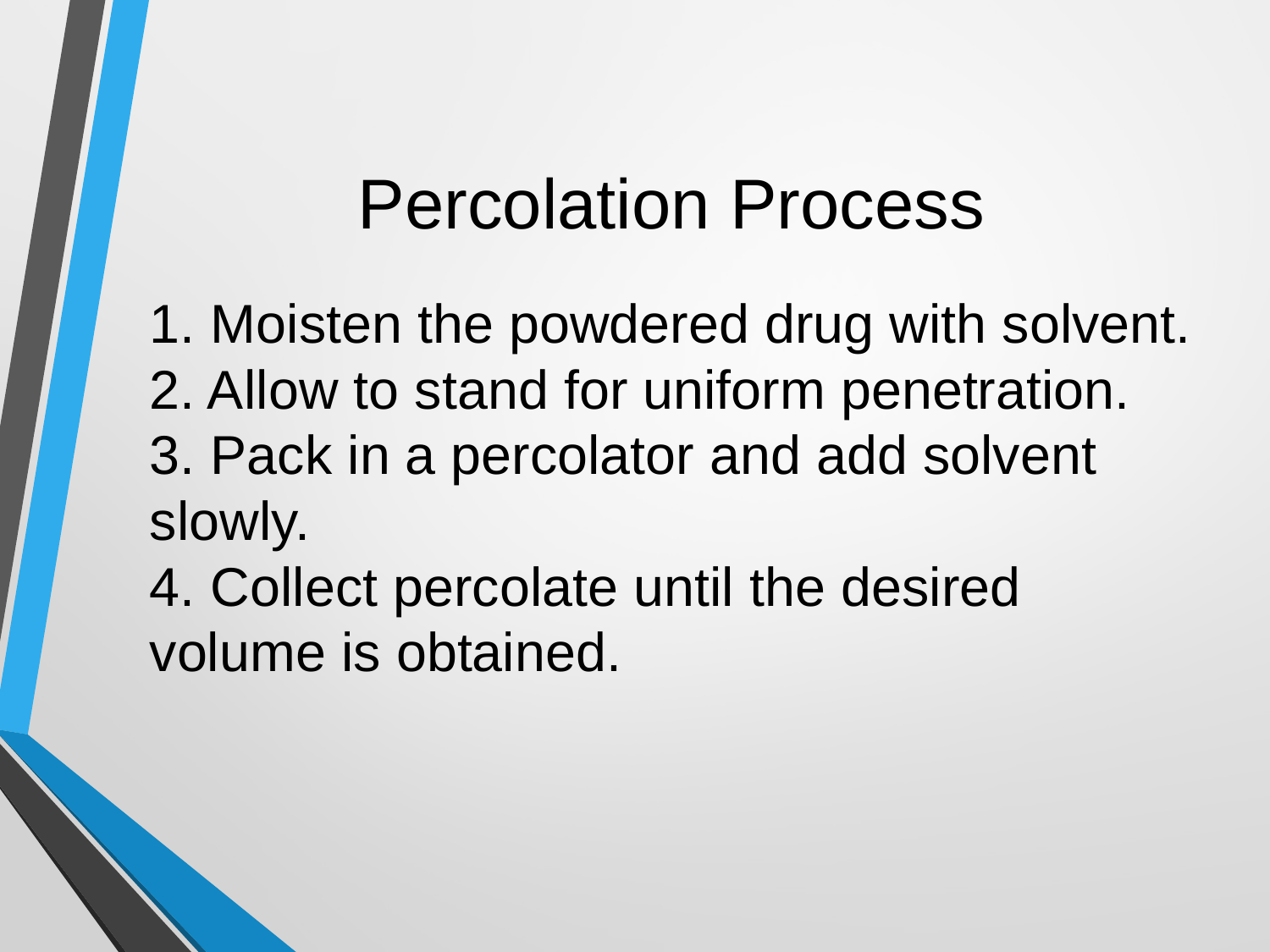

# Percolation Process
1. Moisten the powdered drug with solvent.
2. Allow to stand for uniform penetration.
3. Pack in a percolator and add solvent slowly.
4. Collect percolate until the desired volume is obtained.